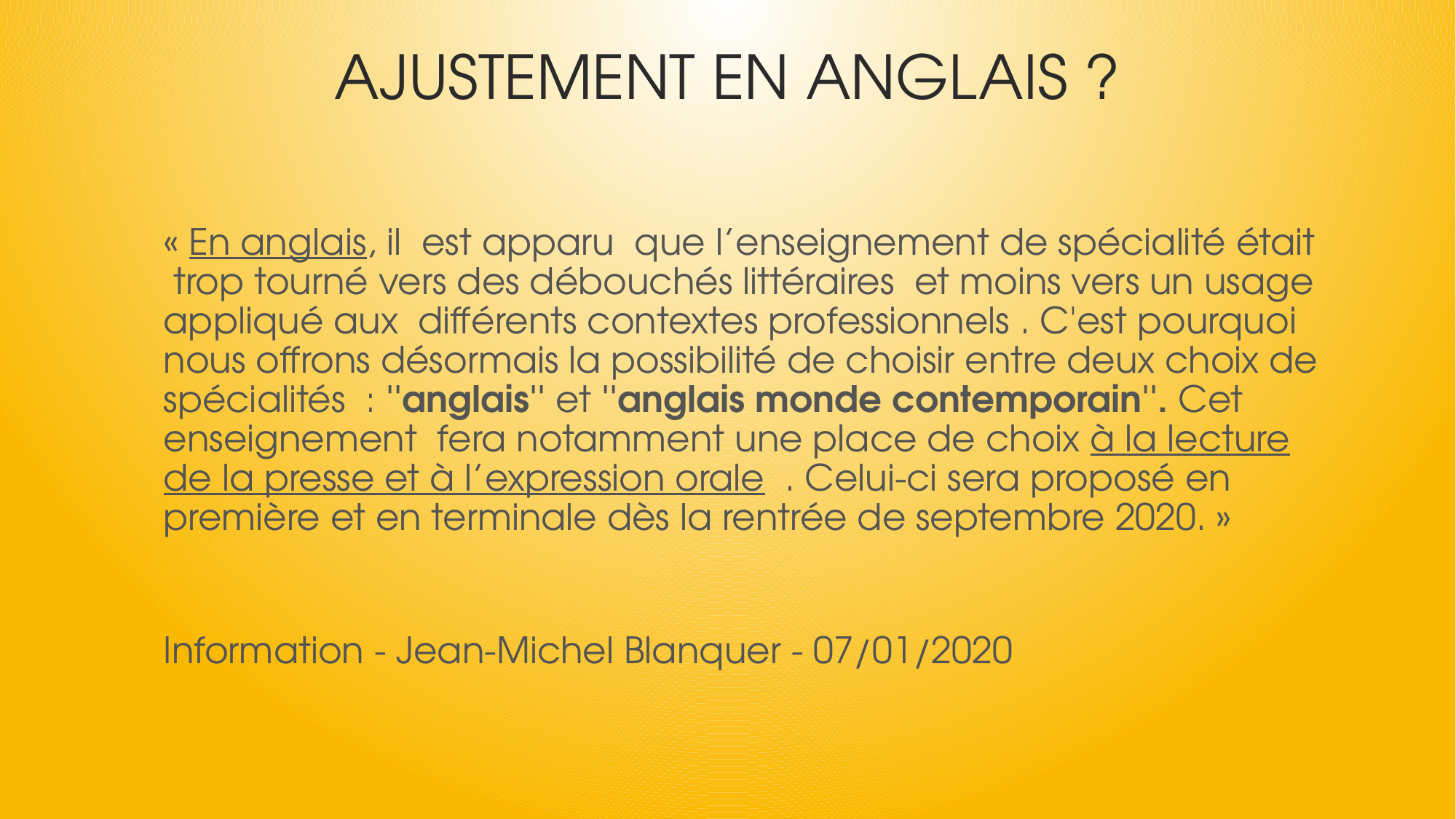

# Ajustement en anglais ?
« En anglais, il  est apparu  que l’enseignement de spécialité était  trop tourné vers des débouchés littéraires  et moins vers un usage appliqué aux  différents contextes professionnels . C'est pourquoi nous offrons désormais la possibilité de choisir entre deux choix de spécialités  : ''anglais'' et ''anglais monde contemporain''. Cet enseignement  fera notamment une place de choix à la lecture de la presse et à l’expression orale  . Celui-ci sera proposé en première et en terminale dès la rentrée de septembre 2020. »

Information - Jean-Michel Blanquer - 07/01/2020